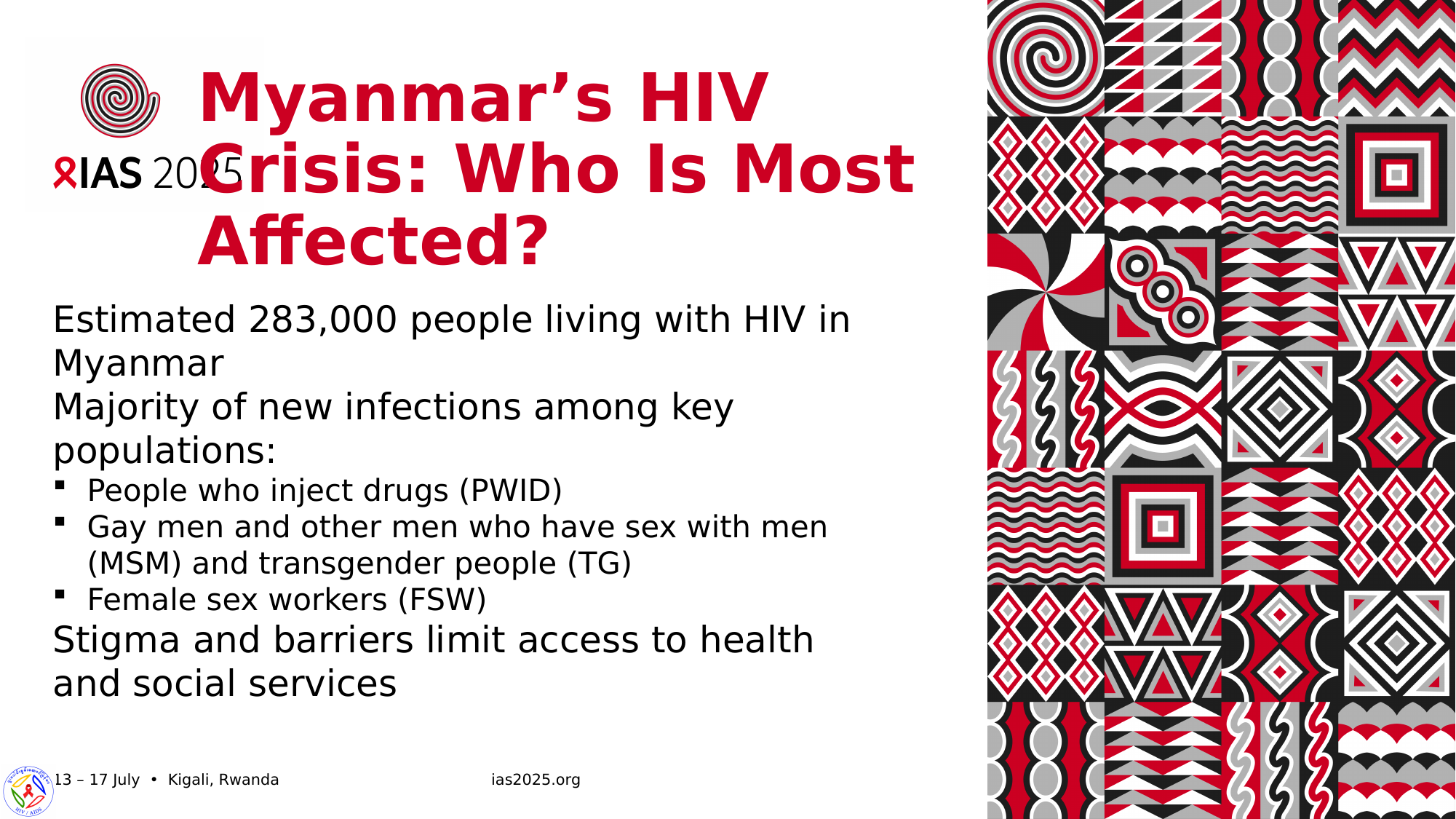

# Myanmar’s HIV 	Crisis: Who Is Most Affected?
Estimated 283,000 people living with HIV in Myanmar
Majority of new infections among key populations:
People who inject drugs (PWID)
Gay men and other men who have sex with men (MSM) and transgender people (TG)
Female sex workers (FSW)
Stigma and barriers limit access to health and social services